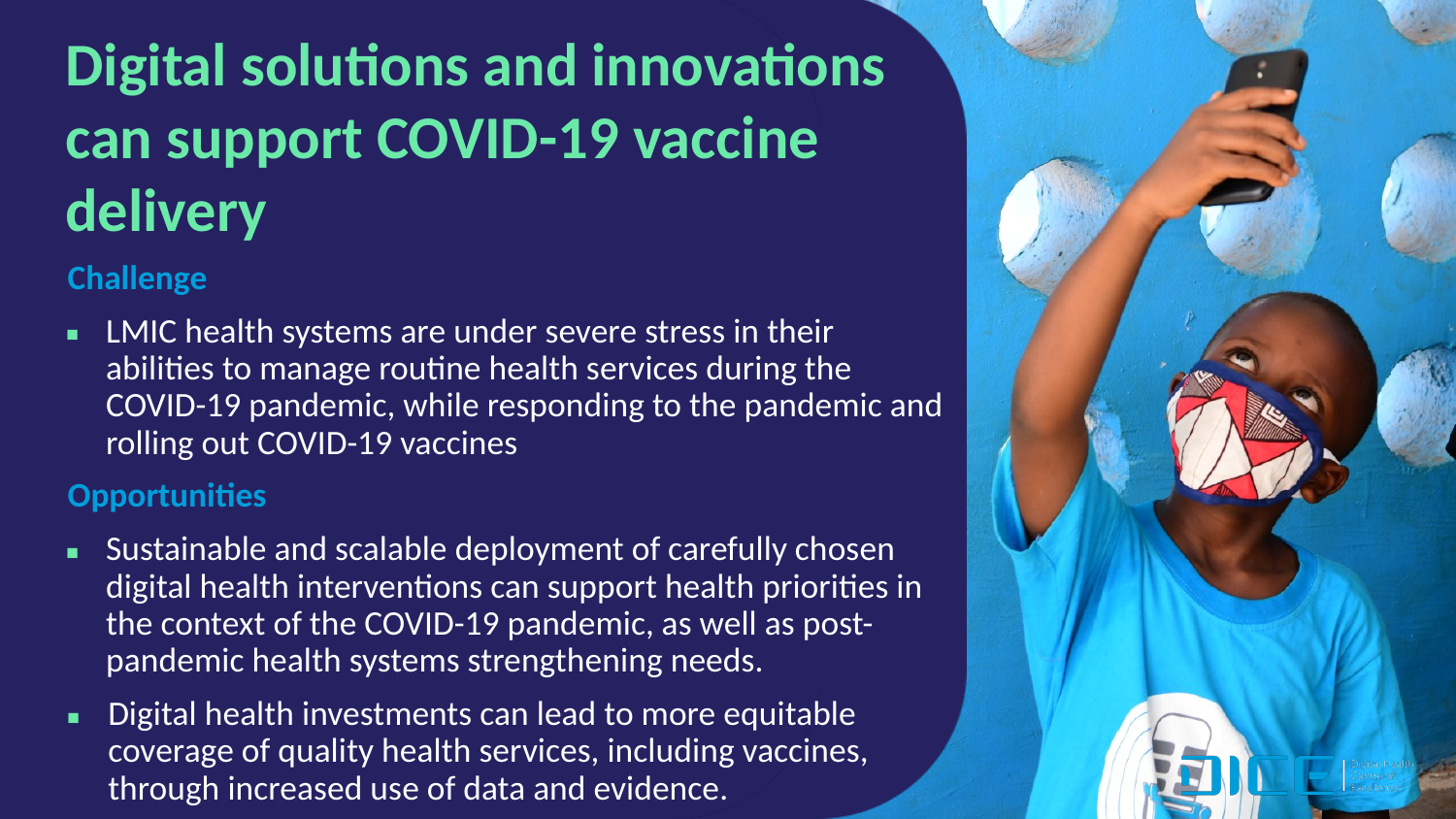

# Digital solutions and innovations can support COVID-19 vaccine delivery
Challenge
LMIC health systems are under severe stress in their abilities to manage routine health services during the COVID-19 pandemic, while responding to the pandemic and rolling out COVID-19 vaccines
Opportunities
Sustainable and scalable deployment of carefully chosen digital health interventions can support health priorities in the context of the COVID-19 pandemic, as well as post-pandemic health systems strengthening needs.
Digital health investments can lead to more equitable coverage of quality health services, including vaccines, through increased use of data and evidence.